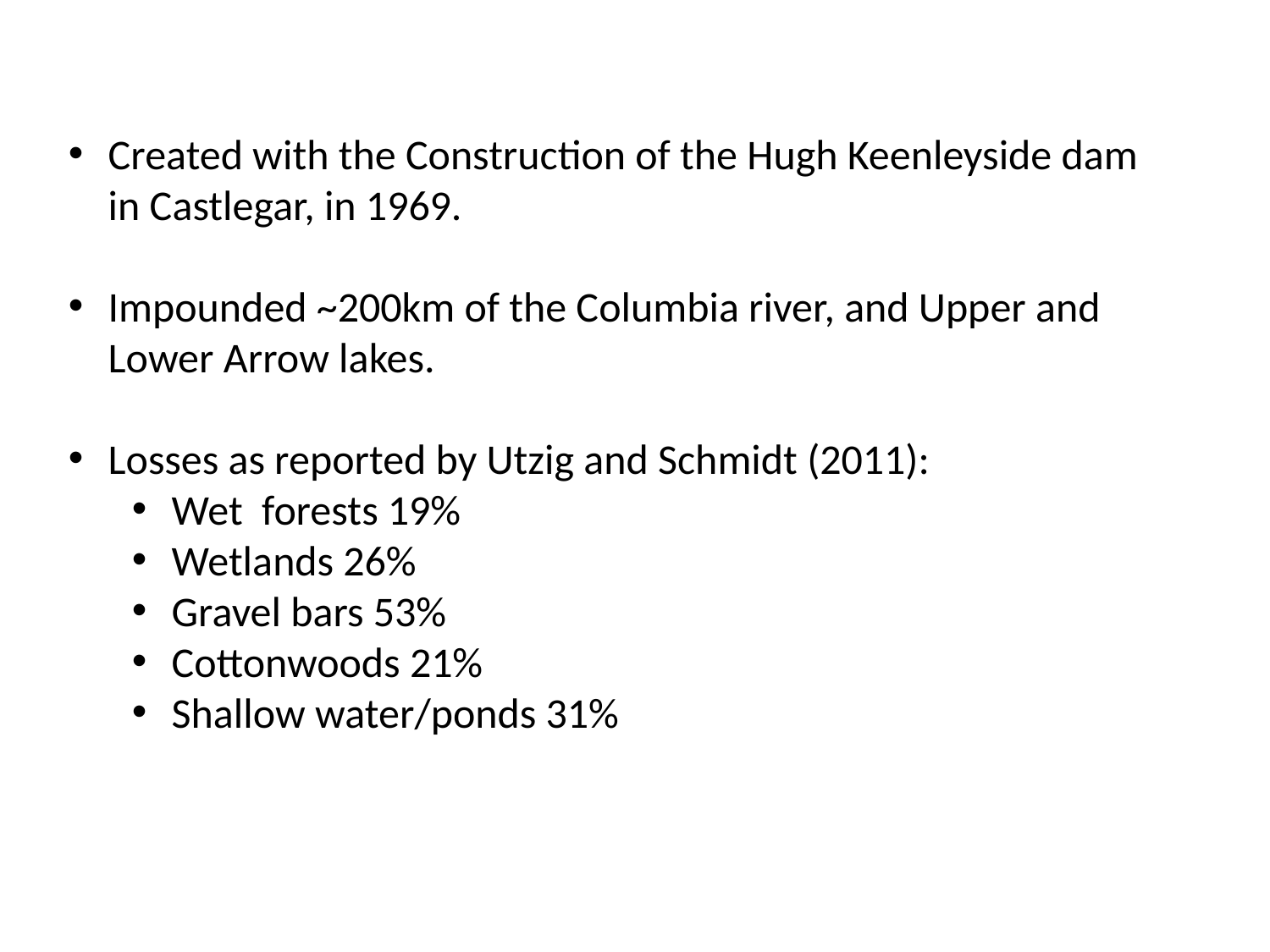

Created with the Construction of the Hugh Keenleyside dam in Castlegar, in 1969.

Impounded ~200km of the Columbia river, and Upper and Lower Arrow lakes.

Losses as reported by Utzig and Schmidt (2011):
Wet  forests 19%
Wetlands 26%
Gravel bars 53%
Cottonwoods 21%
Shallow water/ponds 31%